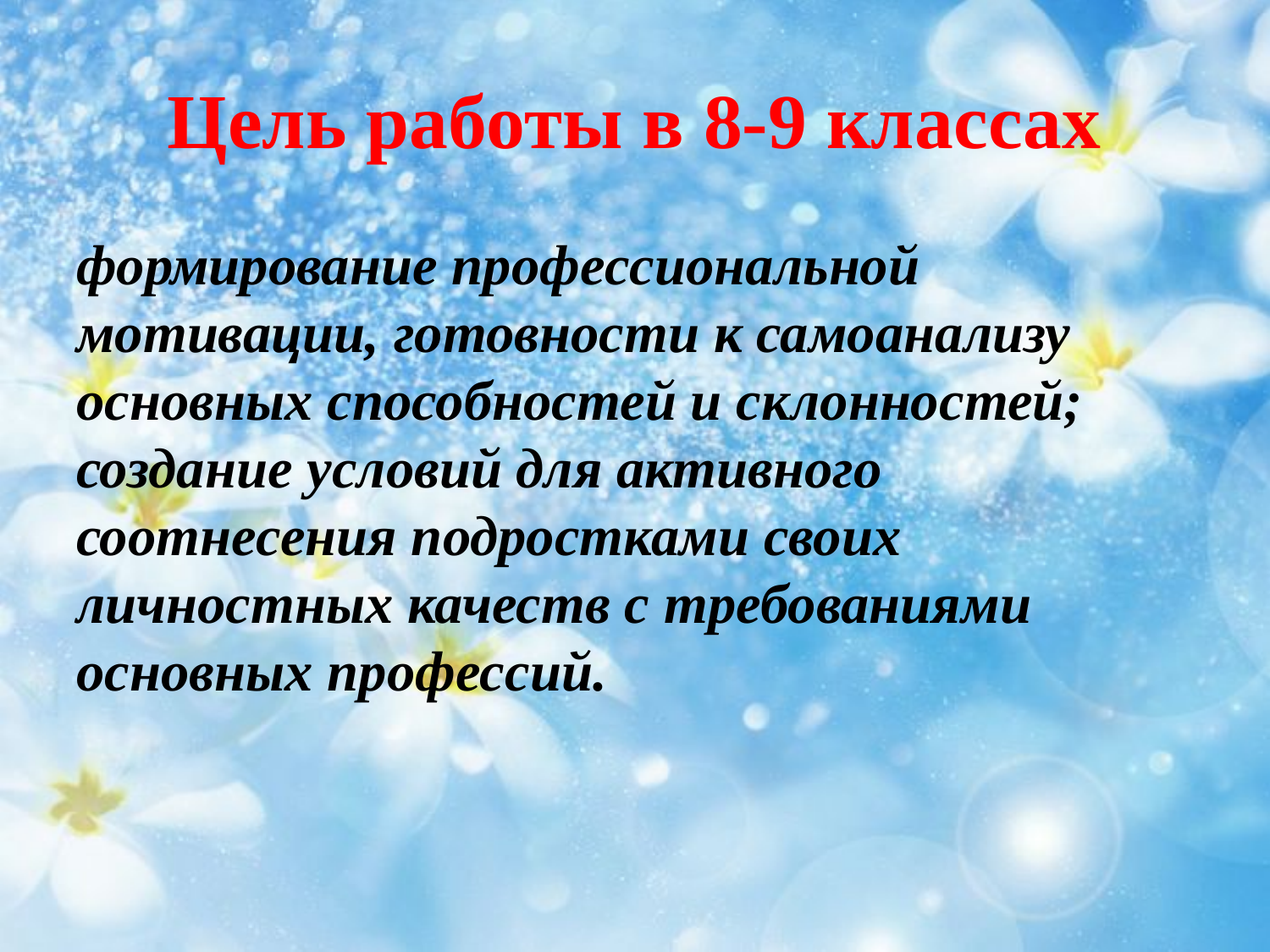

# Цель работы в 8-9 классах
формирование профессиональной мотивации, готовности к самоанализу основных способностей и склонностей; создание условий для активного соотнесения подростками своих личностных качеств с требованиями основных профессий.